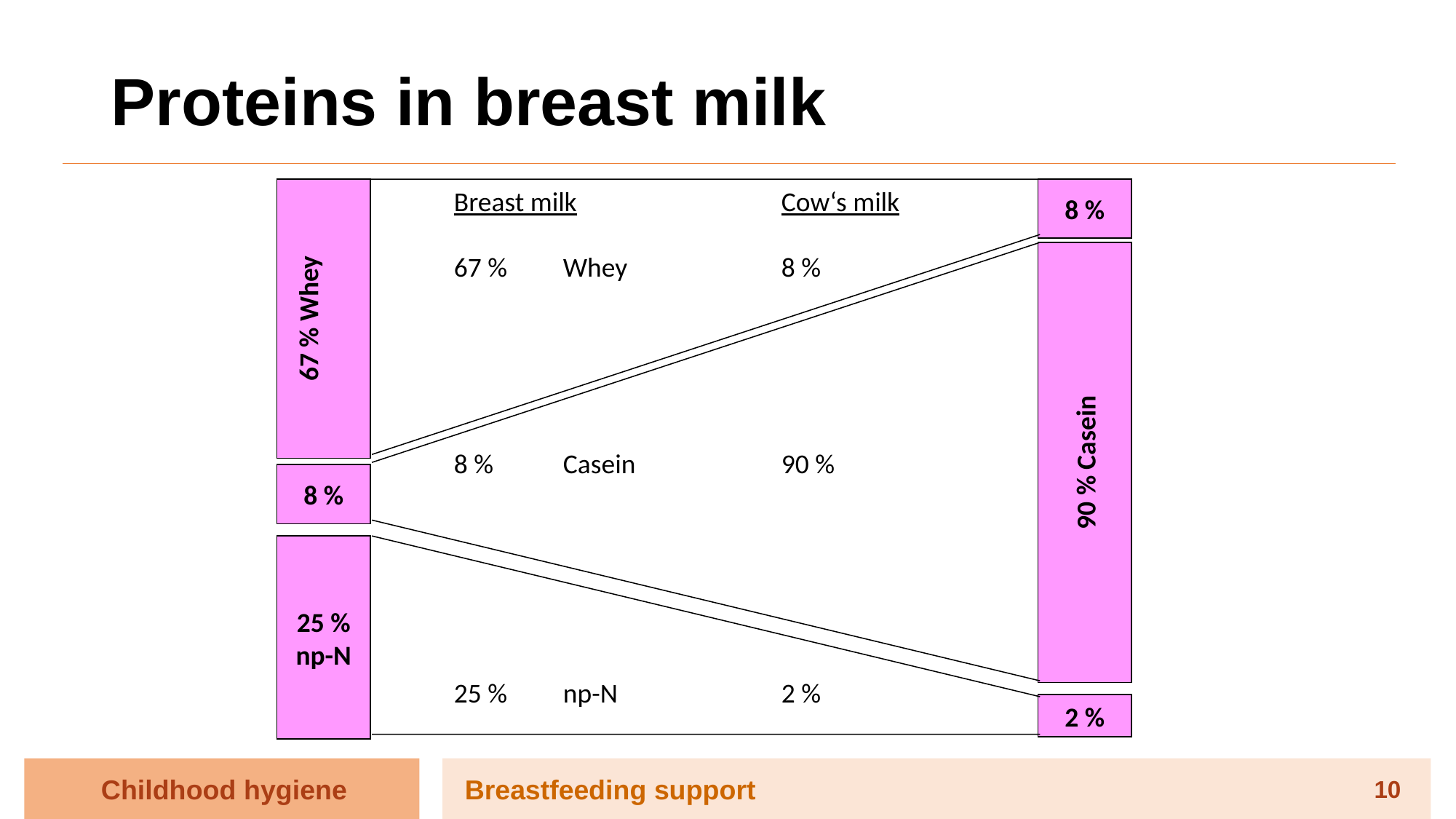

# Proteins in breast milk
67 % Whey

8 %
Breast milk	       	Cow‘s milk

67 %	Whey	 	8 %

8 %	Casein		90 %

25 %	np-N 		2 %

90 % Casein

8 %

25 %
np-N

2 %

Childhood hygiene
Breastfeeding support
10